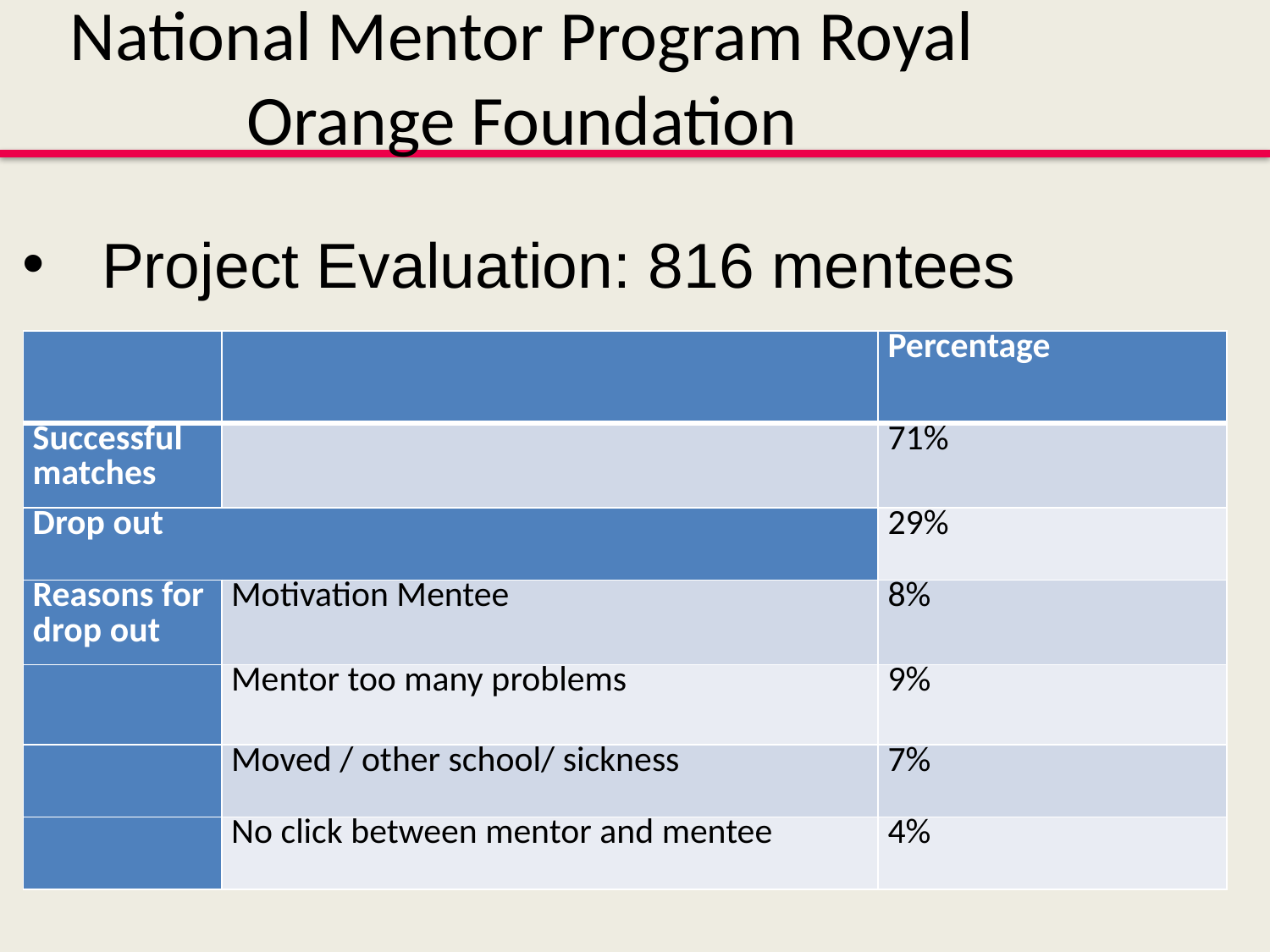

National Mentor Program Royal Orange Foundation
Project Evaluation: 816 mentees

|  |  | Percentage |
| --- | --- | --- |
| Successful matches |  | 71% |
| Drop out |  | 29% |
| Reasons for drop out | Motivation Mentee | 8% |
|  | Mentor too many problems | 9% |
|  | Moved / other school/ sickness | 7% |
|  | No click between mentor and mentee | 4% |